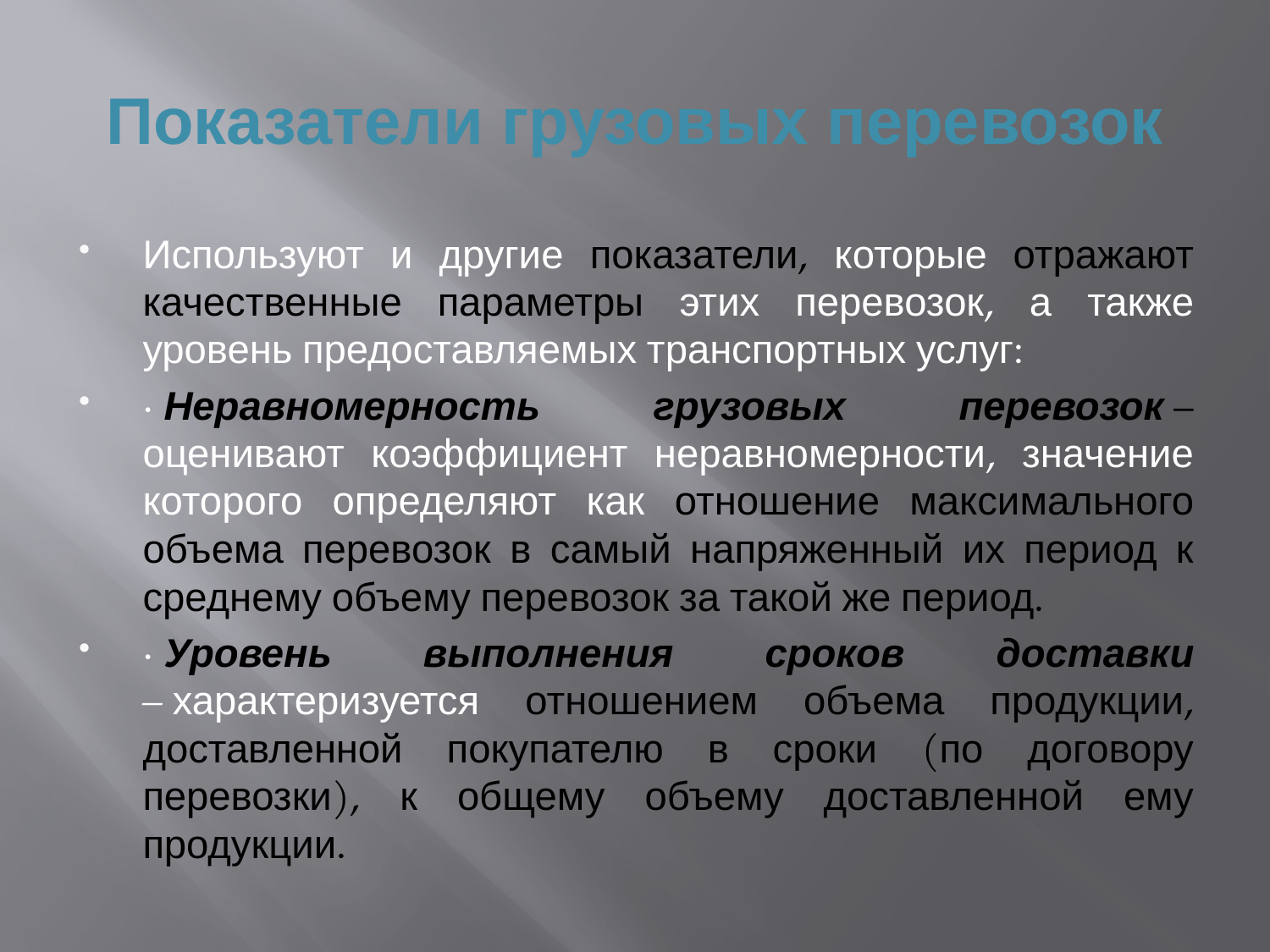

# Показатели грузовых перевозок
Используют и другие показатели, которые отражают качественные параметры этих перевозок, а также уровень предоставляемых транспортных услуг:
· Неравномерность грузовых перевозок – оценивают коэффициент неравномерности, значение которого определяют как отношение максимального объема перевозок в самый напряженный их период к среднему объему перевозок за такой же период.
· Уровень выполнения сроков доставки – характеризуется отношением объема продукции, доставленной покупателю в сроки (по договору перевозки), к общему объему доставленной ему продукции.